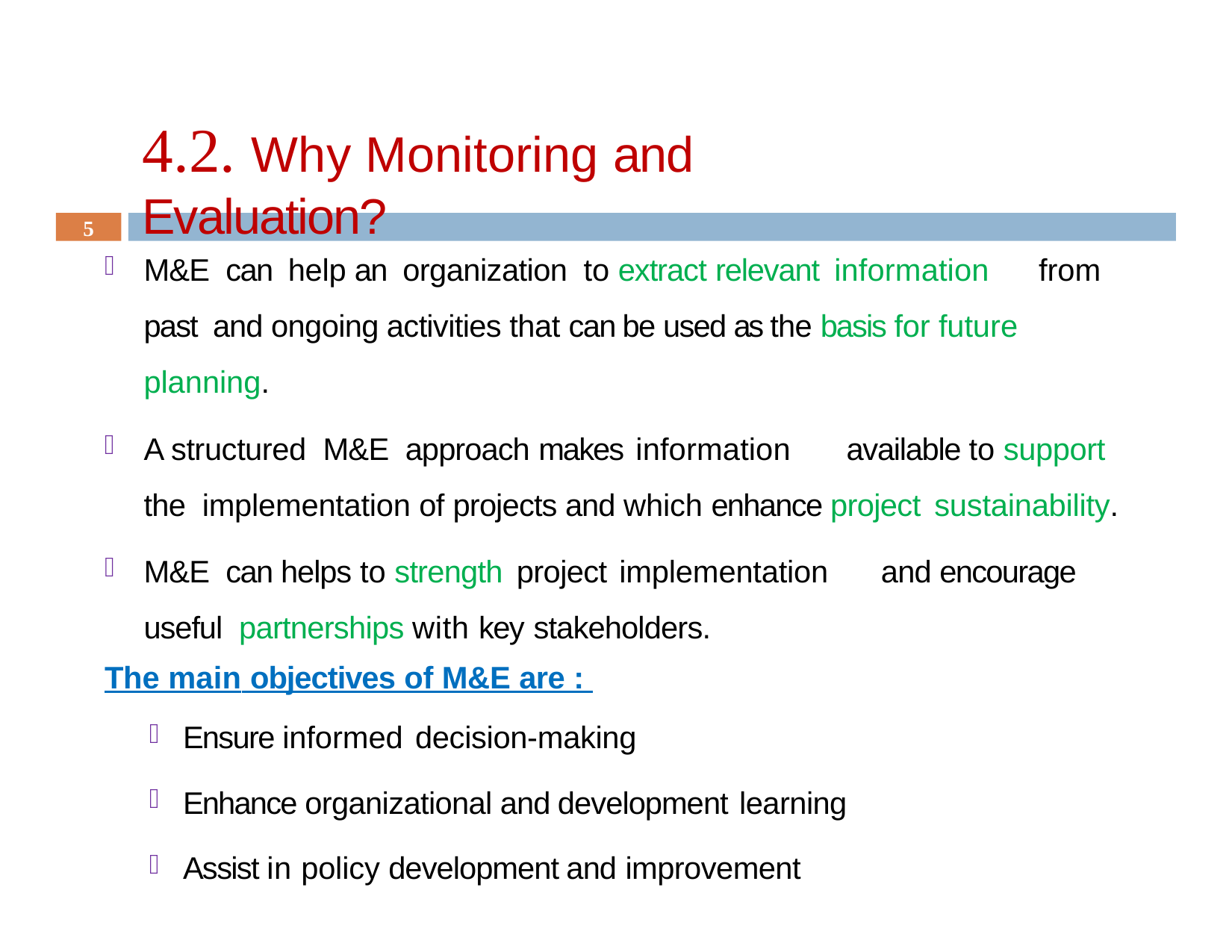

# 4.2. Why Monitoring and Evaluation?
5
M&E  can  help an  organization  to extract relevant information	from past  and ongoing activities that can be used as the basis for future planning.
A structured  M&E  approach makes information	available to support the  implementation of projects and which enhance project sustainability.
M&E  can helps to strength project implementation	and encourage useful  partnerships with key stakeholders.
The main objectives of M&E are :
Ensure informed decision-making
Enhance organizational and development learning
Assist in policy development and improvement